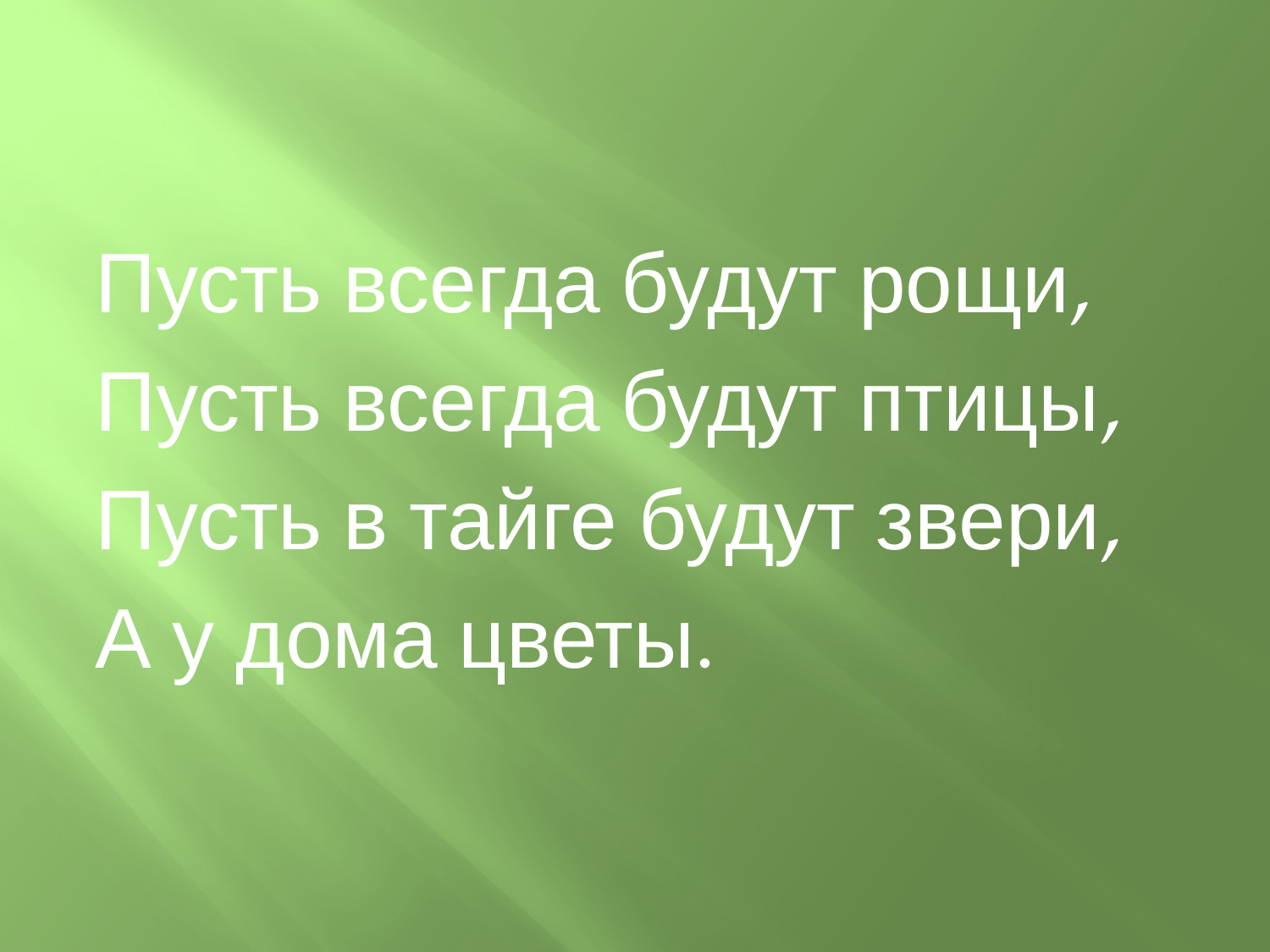

#
Пусть всегда будут рощи,
Пусть всегда будут птицы,
Пусть в тайге будут звери,
А у дома цветы.